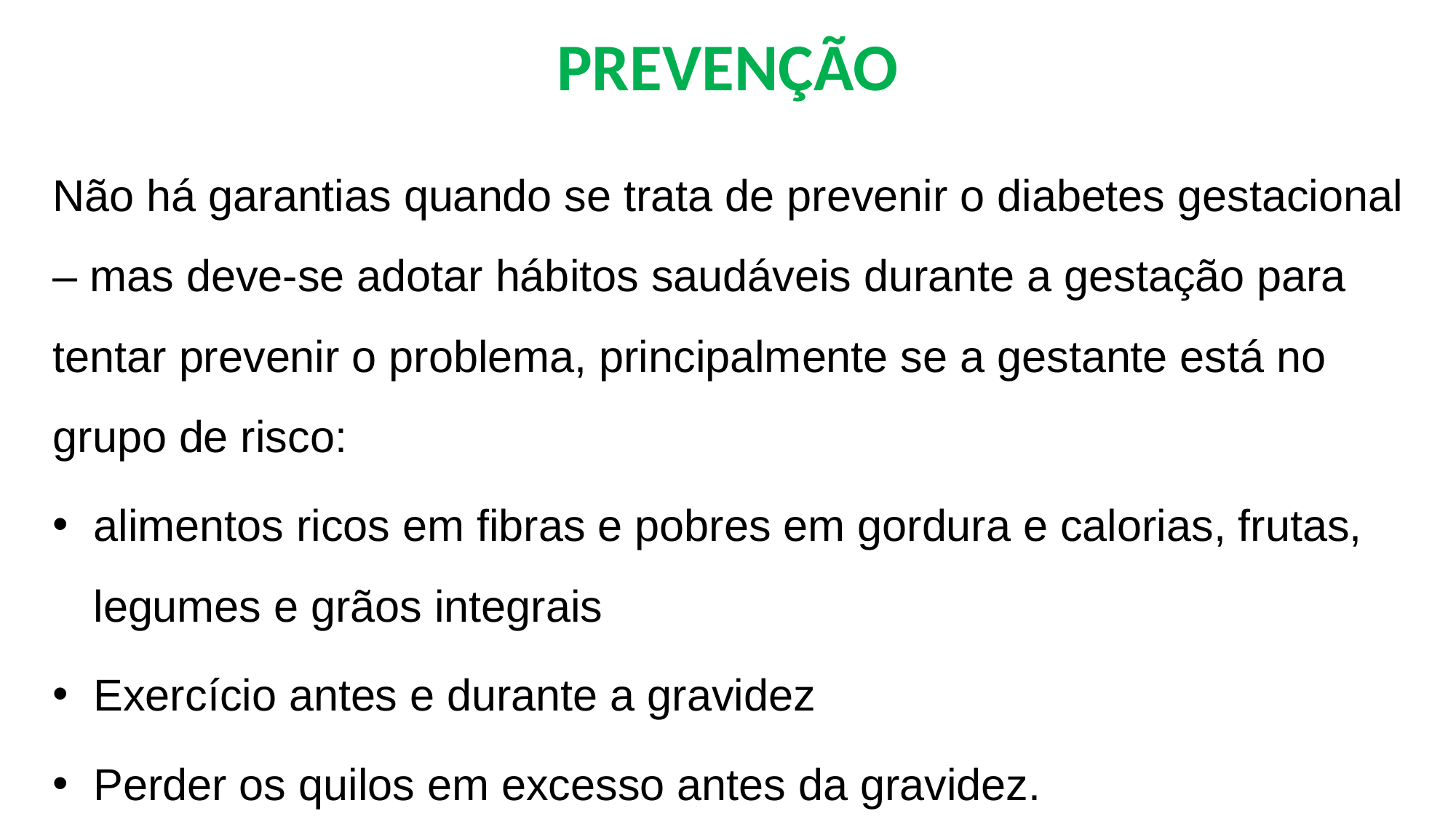

# PREVENÇÃO
Não há garantias quando se trata de prevenir o diabetes gestacional – mas deve-se adotar hábitos saudáveis durante a gestação para tentar prevenir o problema, principalmente se a gestante está no grupo de risco:
alimentos ricos em fibras e pobres em gordura e calorias, frutas, legumes e grãos integrais
Exercício antes e durante a gravidez
Perder os quilos em excesso antes da gravidez.